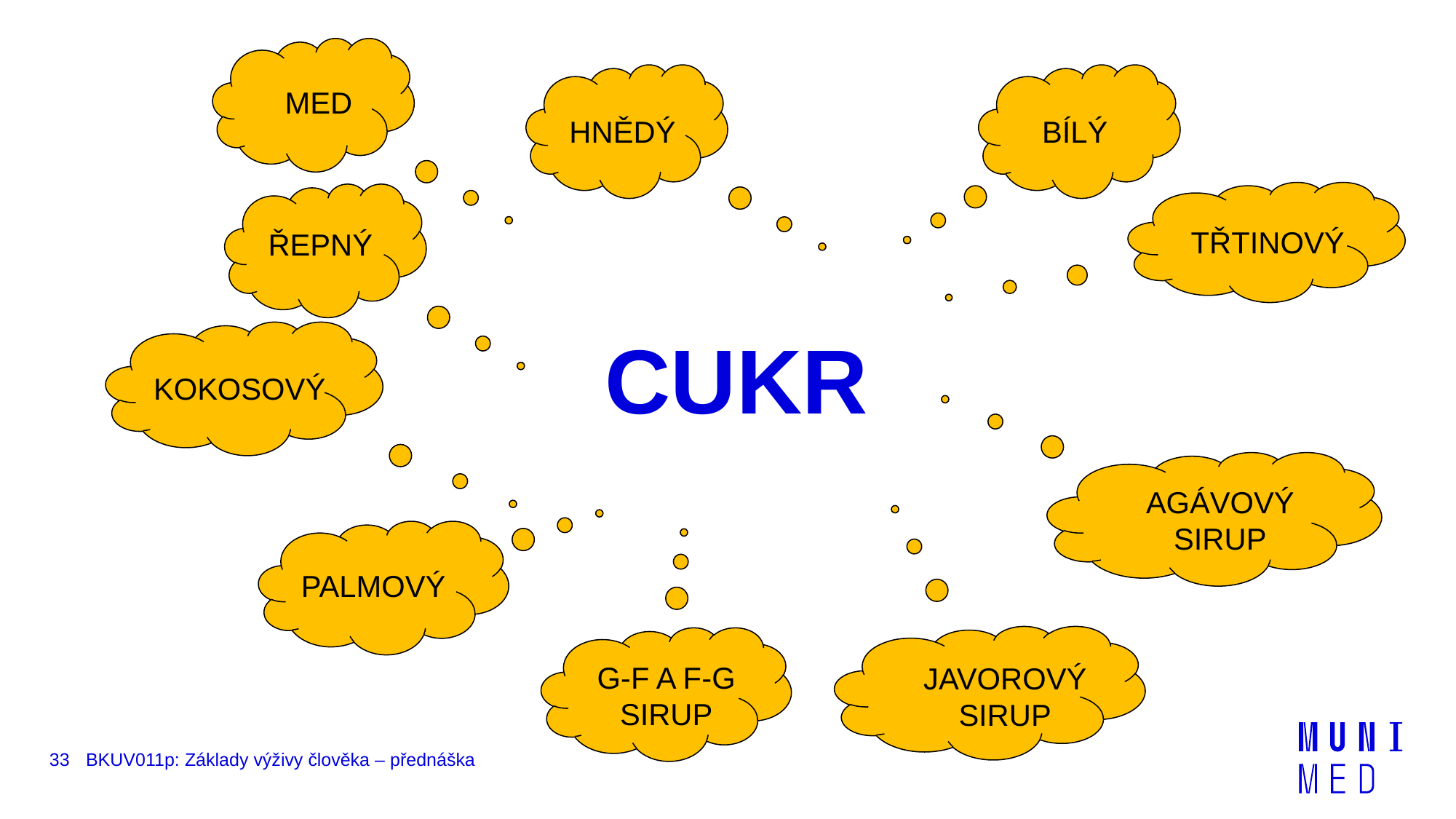

MED
HNĚDÝ
BÍLÝ

ŘEPNÝ
TŘTINOVÝ
ŘEPNÝ
CUKR

KOKOSOVÝ

AGÁVOVÝ SIRUP

PALMOVÝ

G-F A F-G SIRUP
JAVOROVÝ SIRUP
33
BKUV011p: Základy výživy člověka – přednáška